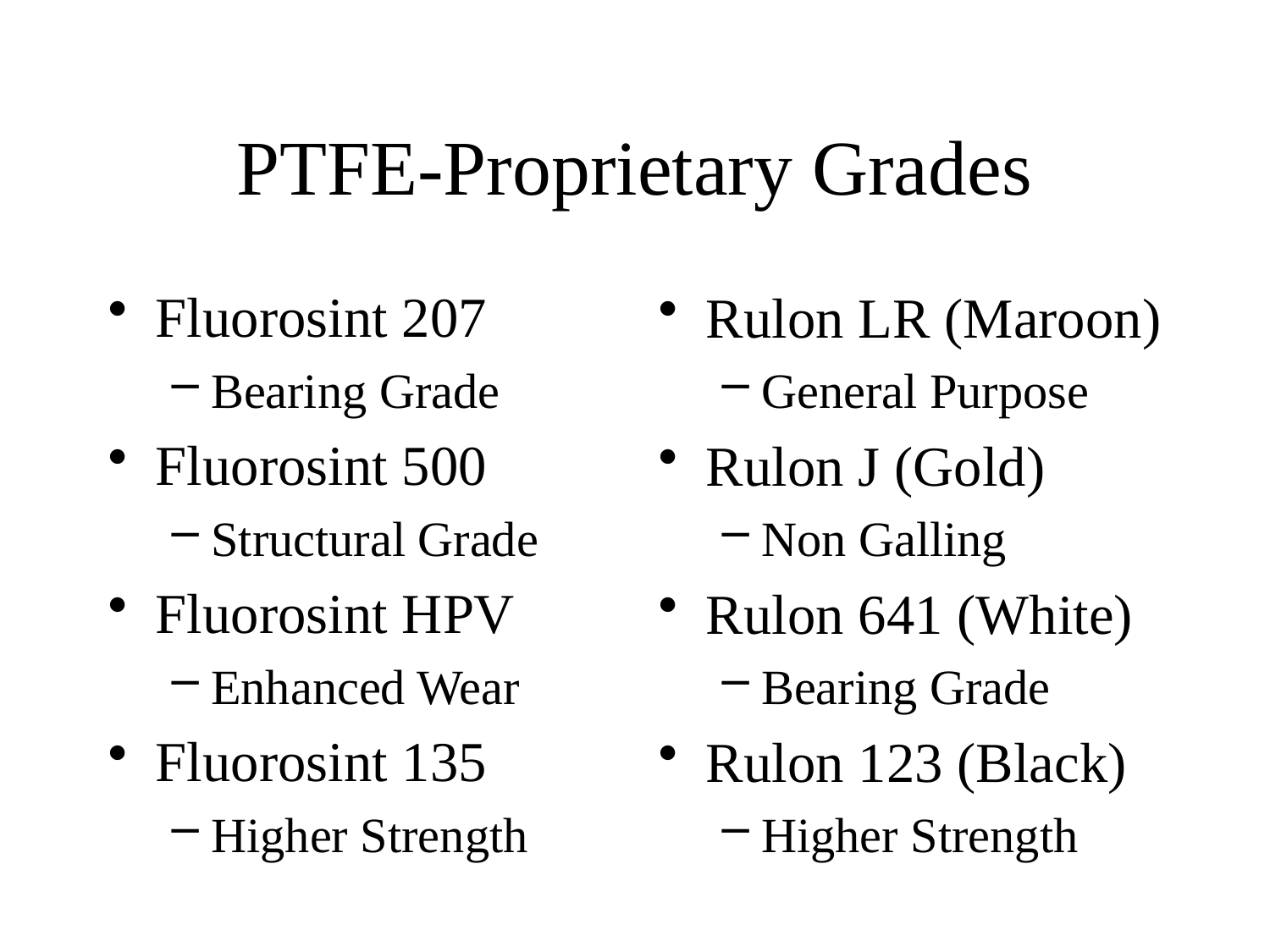

# PTFE-Proprietary Grades
Fluorosint 207
Bearing Grade
Fluorosint 500
Structural Grade
Fluorosint HPV
Enhanced Wear
Fluorosint 135
Higher Strength

Rulon LR (Maroon)
General Purpose
Rulon J (Gold)
Non Galling
Rulon 641 (White)
Bearing Grade
Rulon 123 (Black)
Higher Strength